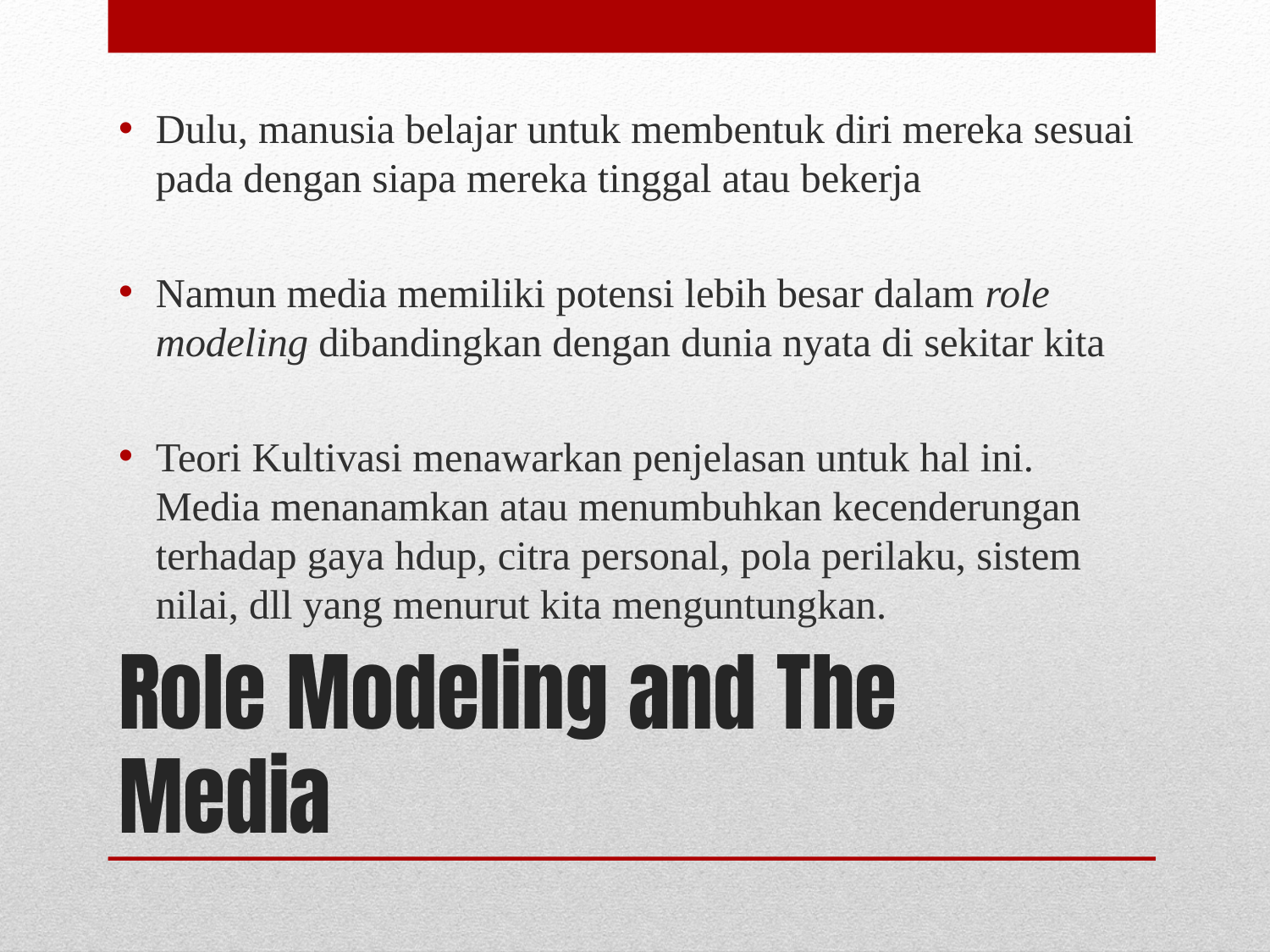

Dulu, manusia belajar untuk membentuk diri mereka sesuai pada dengan siapa mereka tinggal atau bekerja

Namun media memiliki potensi lebih besar dalam role modeling dibandingkan dengan dunia nyata di sekitar kita

Teori Kultivasi menawarkan penjelasan untuk hal ini. Media menanamkan atau menumbuhkan kecenderungan terhadap gaya hdup, citra personal, pola perilaku, sistem nilai, dll yang menurut kita menguntungkan.
# Role Modeling and The Media